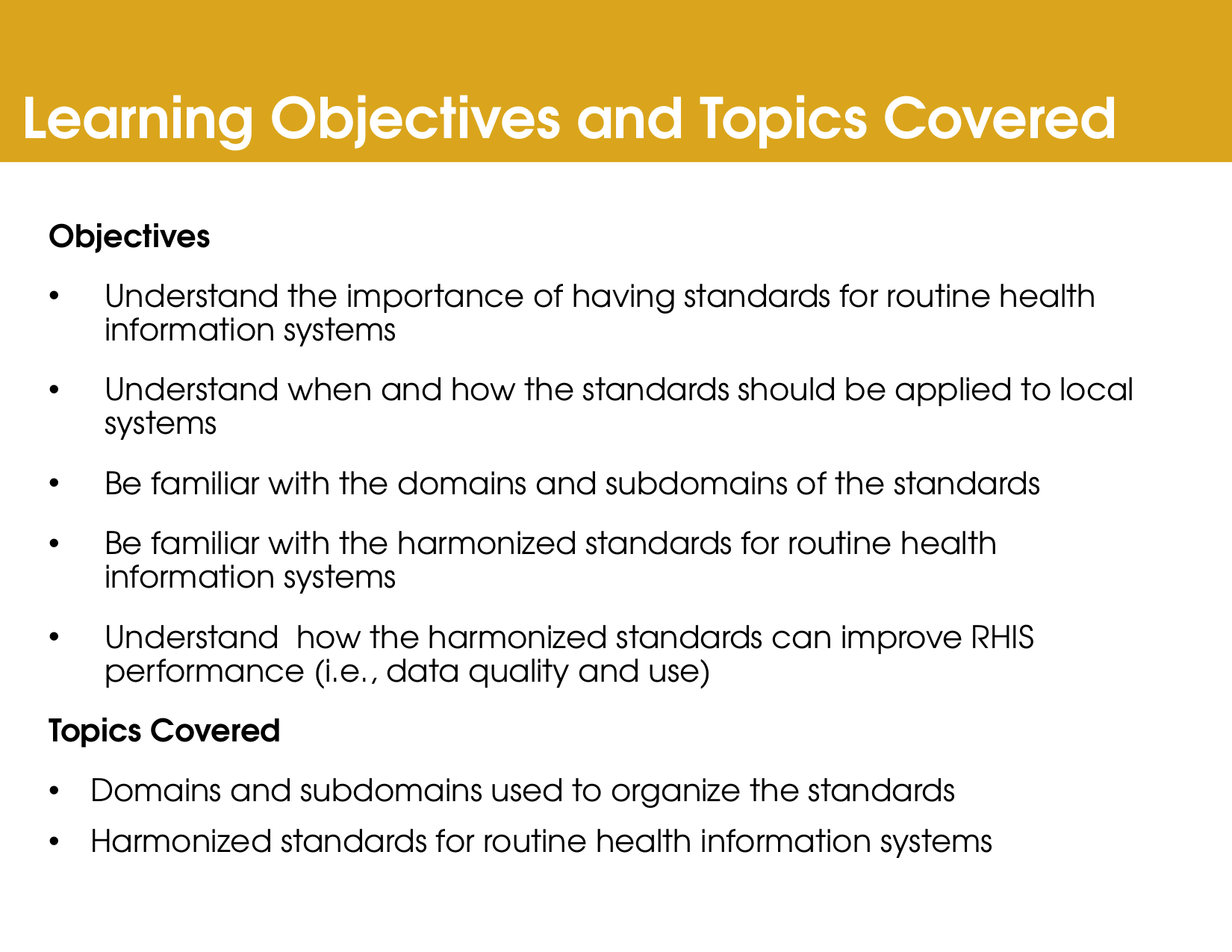

# Learning Objectives and Topics Covered
Objectives
Understand the importance of having standards for routine health information systems
Understand when and how the standards should be applied to local systems
Be familiar with the domains and subdomains of the standards
Be familiar with the harmonized standards for routine health information systems
Understand  how the harmonized standards can improve RHIS performance (i.e., data quality and use)
Topics Covered
Domains and subdomains used to organize the standards
Harmonized standards for routine health information systems